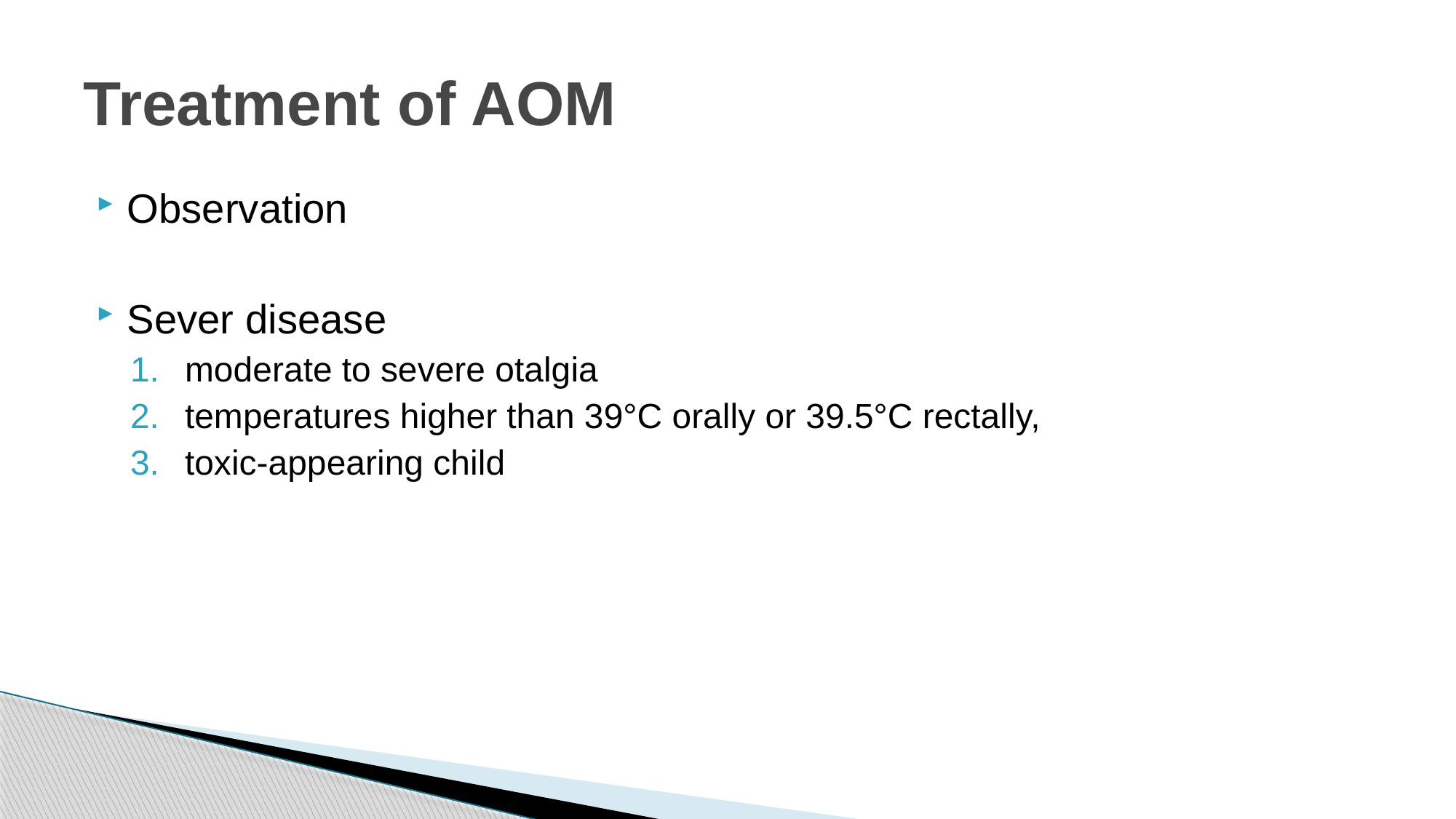

# Treatment of AOM
Observation

Sever disease
moderate to severe otalgia
temperatures higher than 39°C orally or 39.5°C rectally,
toxic-appearing child